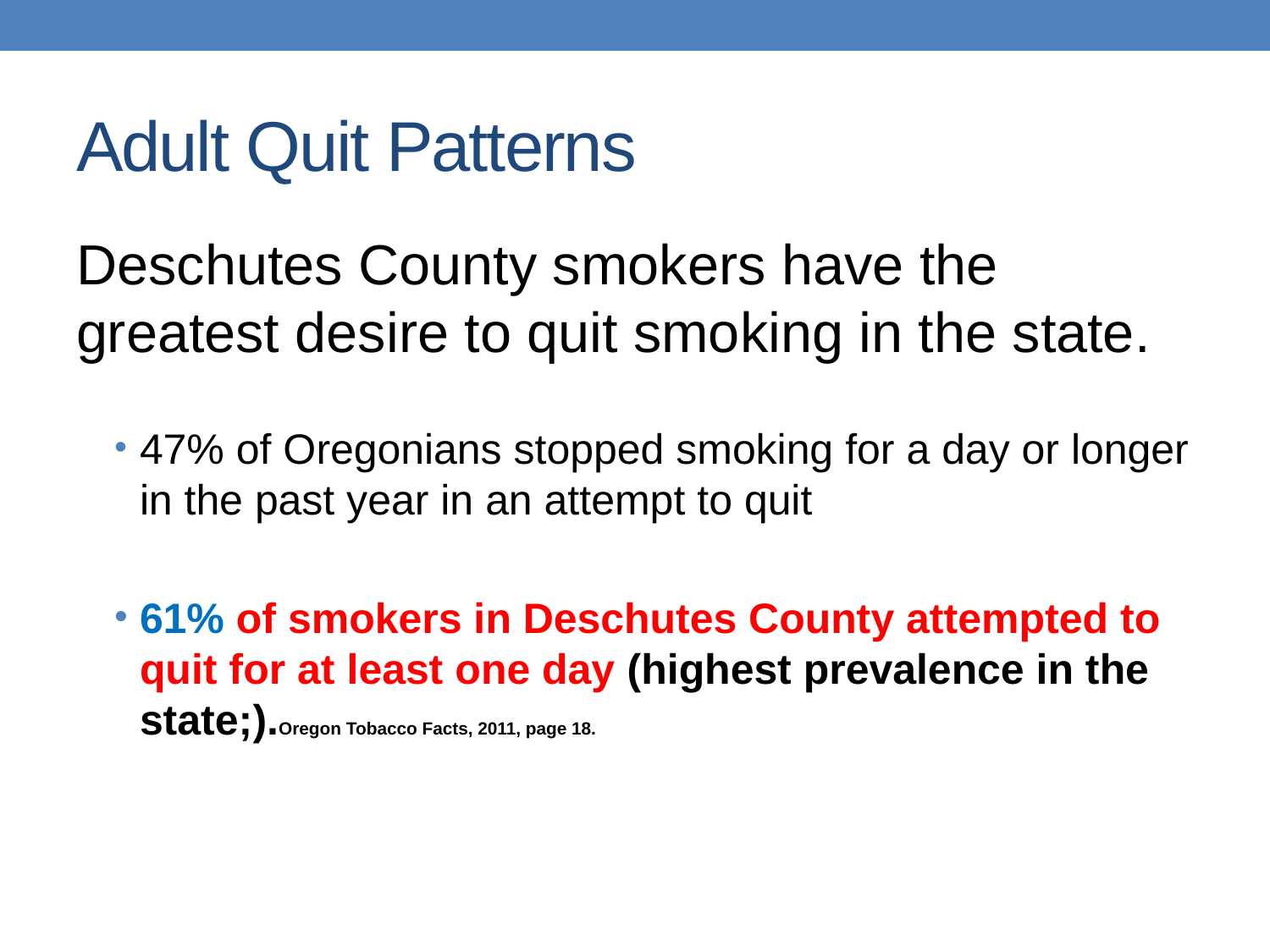

# Adult Quit Patterns
Deschutes County smokers have the greatest desire to quit smoking in the state.

47% of Oregonians stopped smoking for a day or longer in the past year in an attempt to quit

61% of smokers in Deschutes County attempted to quit for at least one day (highest prevalence in the state;).Oregon Tobacco Facts, 2011, page 18.